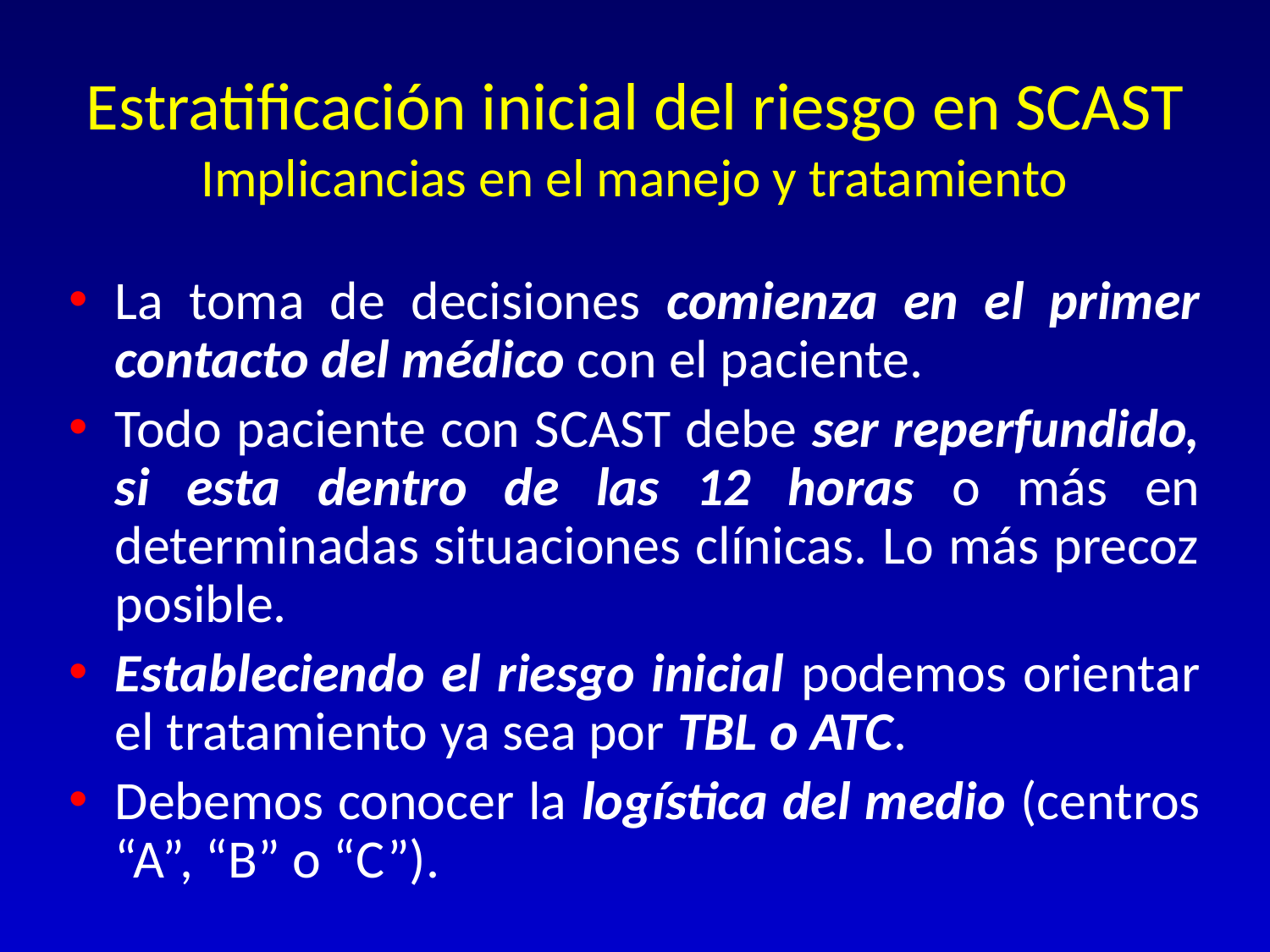

# Estratificación inicial del riesgo en SCAST Implicancias en el manejo y tratamiento
La toma de decisiones comienza en el primer contacto del médico con el paciente.
Todo paciente con SCAST debe ser reperfundido, si esta dentro de las 12 horas o más en determinadas situaciones clínicas. Lo más precoz posible.
Estableciendo el riesgo inicial podemos orientar el tratamiento ya sea por TBL o ATC.
Debemos conocer la logística del medio (centros “A”, “B” o “C”).